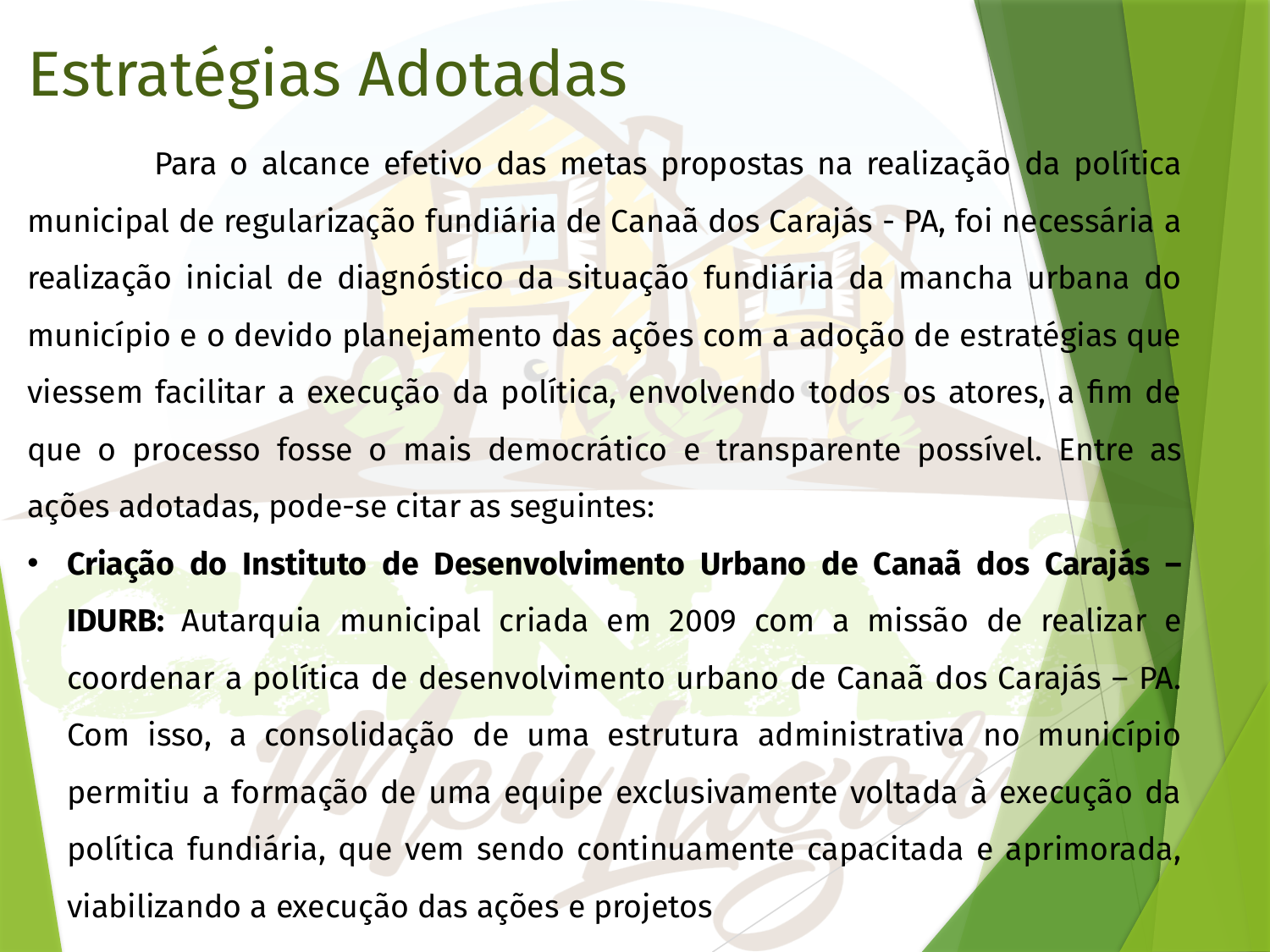

# Estratégias Adotadas
	Para o alcance efetivo das metas propostas na realização da política municipal de regularização fundiária de Canaã dos Carajás - PA, foi necessária a realização inicial de diagnóstico da situação fundiária da mancha urbana do município e o devido planejamento das ações com a adoção de estratégias que viessem facilitar a execução da política, envolvendo todos os atores, a fim de que o processo fosse o mais democrático e transparente possível. Entre as ações adotadas, pode-se citar as seguintes:
Criação do Instituto de Desenvolvimento Urbano de Canaã dos Carajás – IDURB: Autarquia municipal criada em 2009 com a missão de realizar e coordenar a política de desenvolvimento urbano de Canaã dos Carajás – PA. Com isso, a consolidação de uma estrutura administrativa no município permitiu a formação de uma equipe exclusivamente voltada à execução da política fundiária, que vem sendo continuamente capacitada e aprimorada, viabilizando a execução das ações e projetos